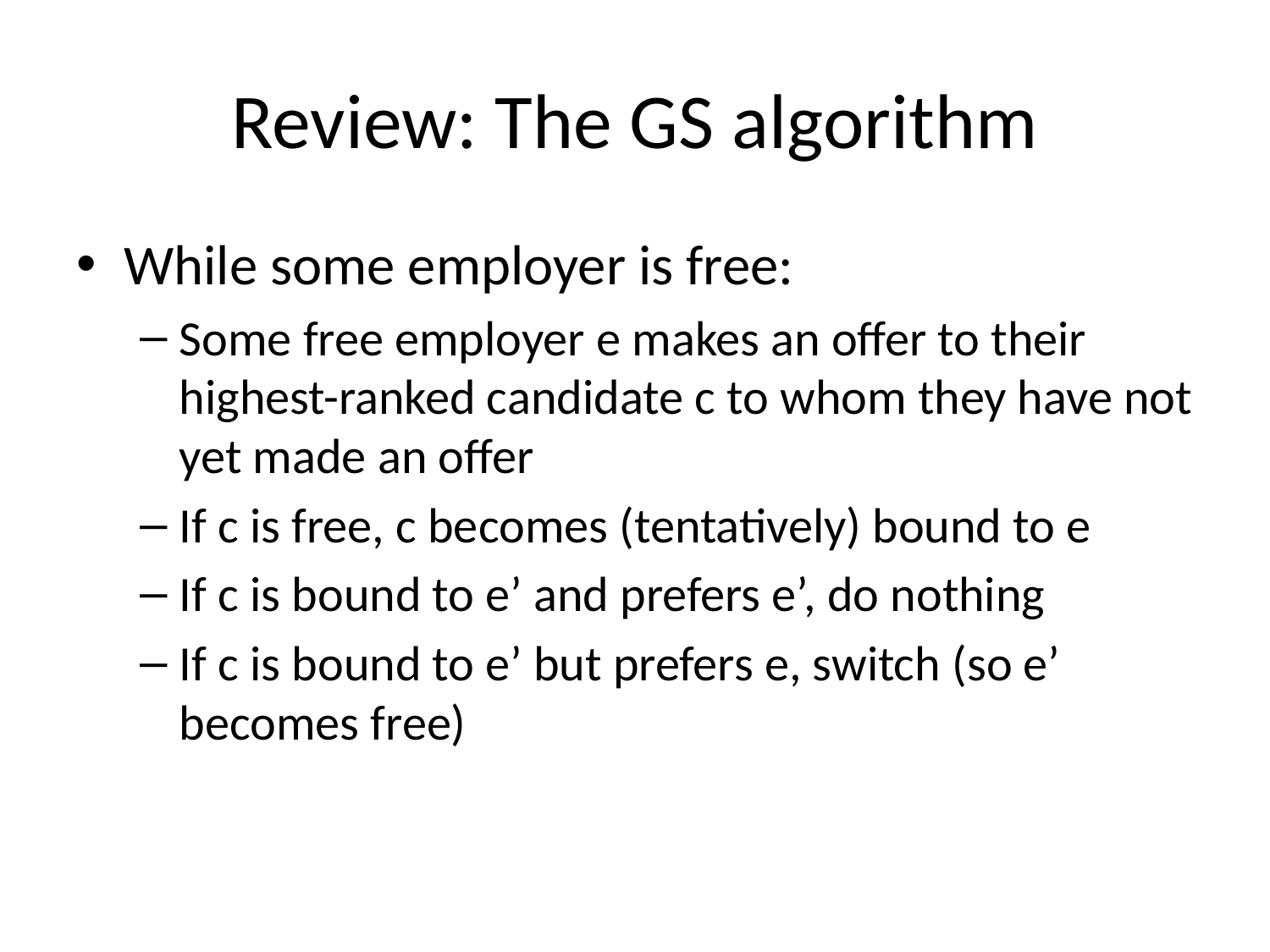

# Review: The GS algorithm
While some employer is free:
Some free employer e makes an offer to their highest-ranked candidate c to whom they have not yet made an offer
If c is free, c becomes (tentatively) bound to e
If c is bound to e’ and prefers e’, do nothing
If c is bound to e’ but prefers e, switch (so e’ becomes free)